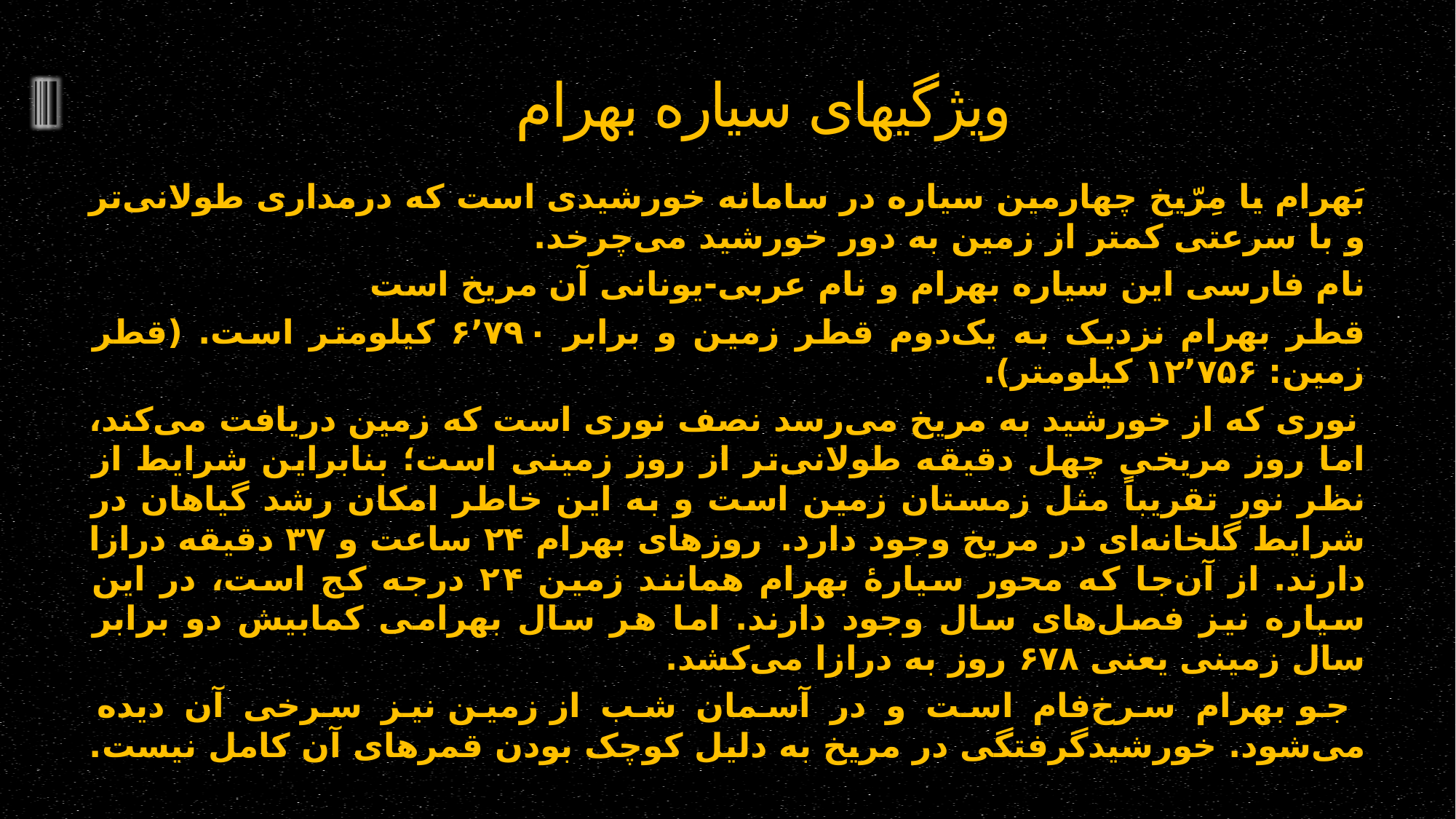

# ویژگیهای سیاره بهرام
بَهرام یا مِرّیخ چهارمین سیاره در سامانه خورشیدی است که درمداری طولانی‌تر و با سرعتی کمتر از زمین به دور خورشید می‌چرخد.
نام فارسی این سیاره بهرام و نام عربی-یونانی آن مریخ است
قطر بهرام نزدیک به یک‌دوم قطر زمین و برابر ۶٬۷۹۰ کیلومتر است. (قطر زمین: ۱۲٬۷۵۶ کیلومتر).
 نوری که از خورشید به مریخ می‌رسد نصف نوری است که زمین دریافت می‌کند، اما روز مریخی چهل دقیقه طولانی‌تر از روز زمینی است؛ بنابراین شرایط از نظر نور تقریباً مثل زمستان زمین است و به این خاطر امکان رشد گیاهان در شرایط گلخانه‌ای در مریخ وجود دارد.  روزهای بهرام ۲۴ ساعت و ۳۷ دقیقه درازا دارند. از آن‌جا که محور سیارهٔ بهرام همانند زمین ۲۴ درجه کج است، در این سیاره نیز فصل‌های سال وجود دارند. اما هر سال بهرامی کمابیش دو برابر سال زمینی یعنی ۶۷۸ روز به درازا می‌کشد.
 جو بهرام سرخ‌فام است و در آسمان شب از زمین نیز سرخی آن دیده می‌شود. خورشیدگرفتگی در مریخ به دلیل کوچک بودن قمرهای آن کامل نیست.